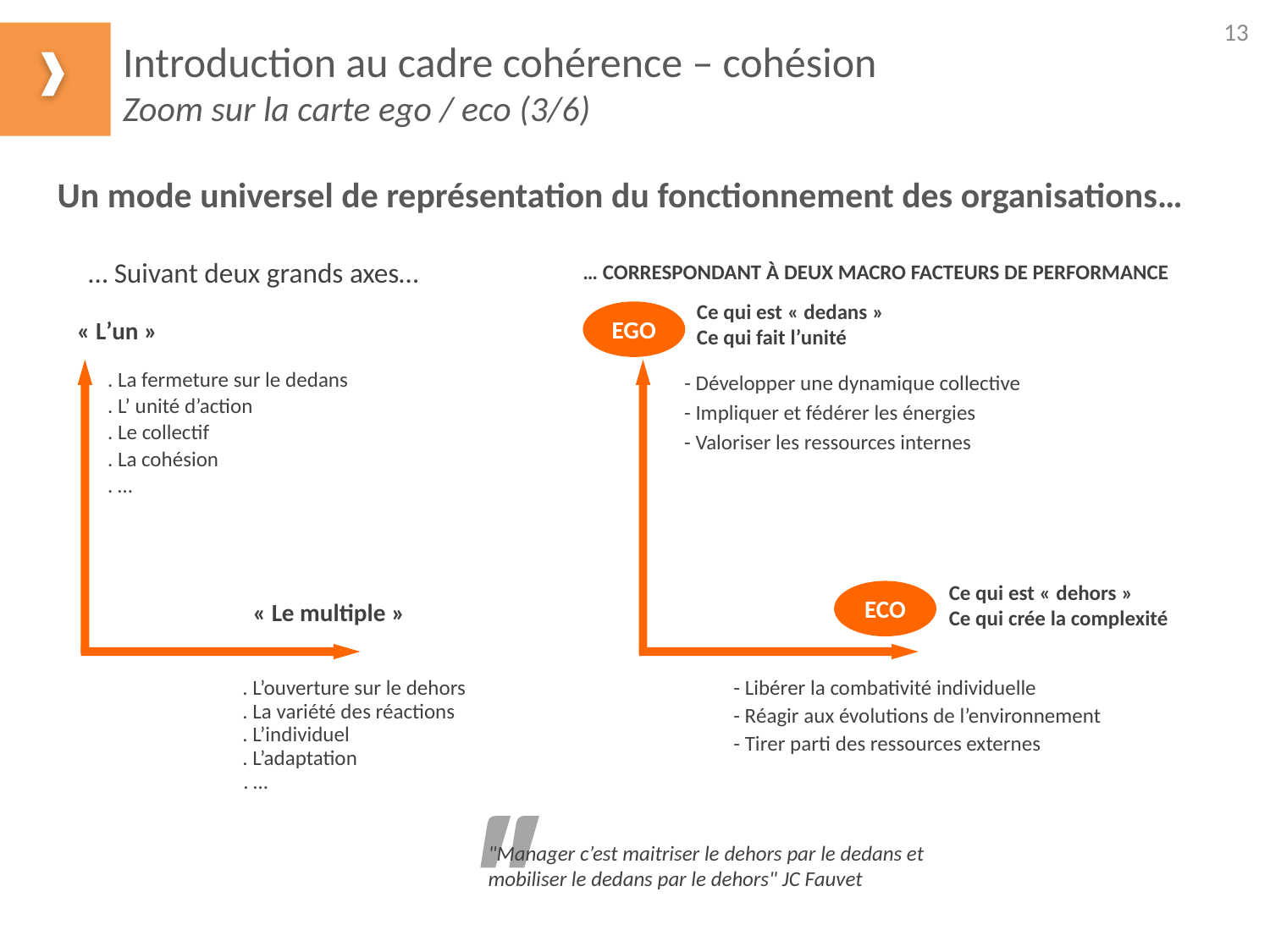

13

Introduction au cadre cohérence – cohésion
Zoom sur la carte ego / eco (3/6)

Un mode universel de représentation du fonctionnement des organisations…
… Suivant deux grands axes…
… correspondant à deux macro facteurs de performance
Ce qui est « dedans »
Ce qui fait l’unité
EGO
« L’un »
. La fermeture sur le dedans
- Développer une dynamique collective
. L’ unité d’action
- Impliquer et fédérer les énergies
. Le collectif
- Valoriser les ressources internes

. La cohésion
. …

Ce qui est « dehors »
Ce qui crée la complexité
ECO
« Le multiple »

. L’ouverture sur le dehors
- Libérer la combativité individuelle
. La variété des réactions
- Réagir aux évolutions de l’environnement
. L’individuel
- Tirer parti des ressources externes
. L’adaptation
. …

"Manager c’est maitriser le dehors par le dedans et mobiliser le dedans par le dehors" JC Fauvet